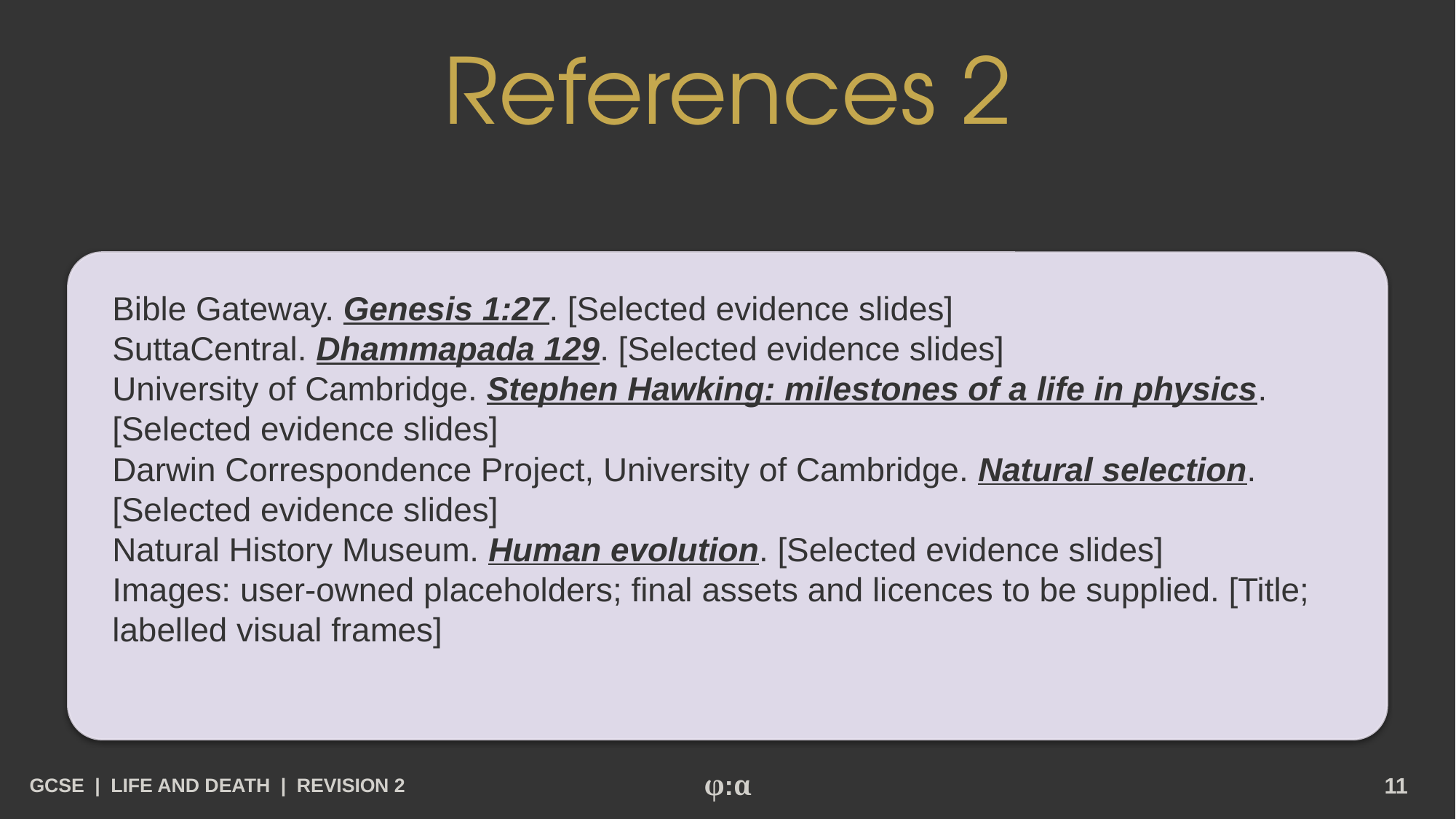

# References 2
Bible Gateway. Genesis 1:27. [Selected evidence slides]
SuttaCentral. Dhammapada 129. [Selected evidence slides]
University of Cambridge. Stephen Hawking: milestones of a life in physics. [Selected evidence slides]
Darwin Correspondence Project, University of Cambridge. Natural selection. [Selected evidence slides]
Natural History Museum. Human evolution. [Selected evidence slides]
Images: user-owned placeholders; final assets and licences to be supplied. [Title; labelled visual frames]
GCSE  |  LIFE AND DEATH  |  REVISION 2
φ:α
11